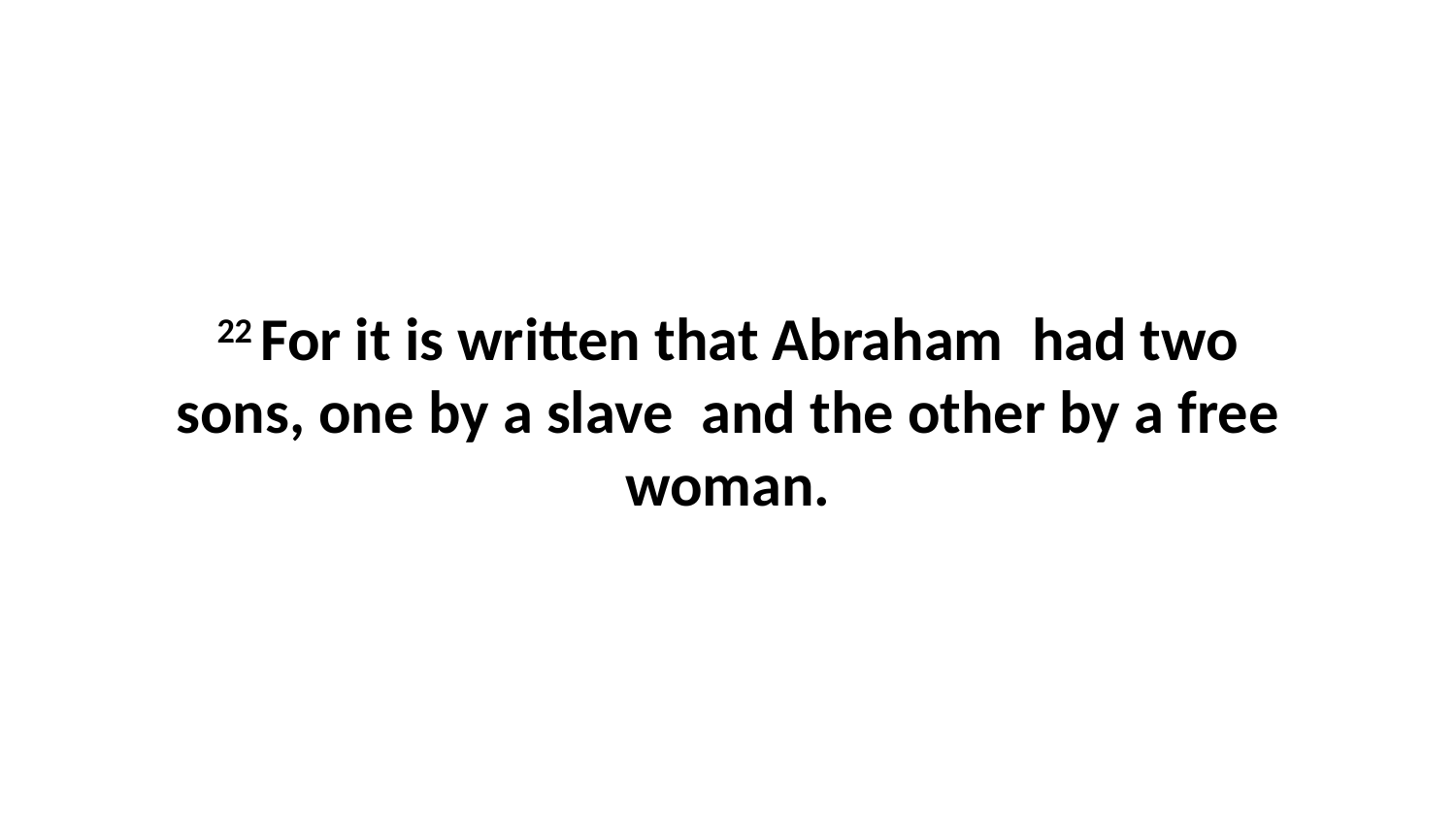

22 For it is written that Abraham  had two sons, one by a slave  and the other by a free woman.